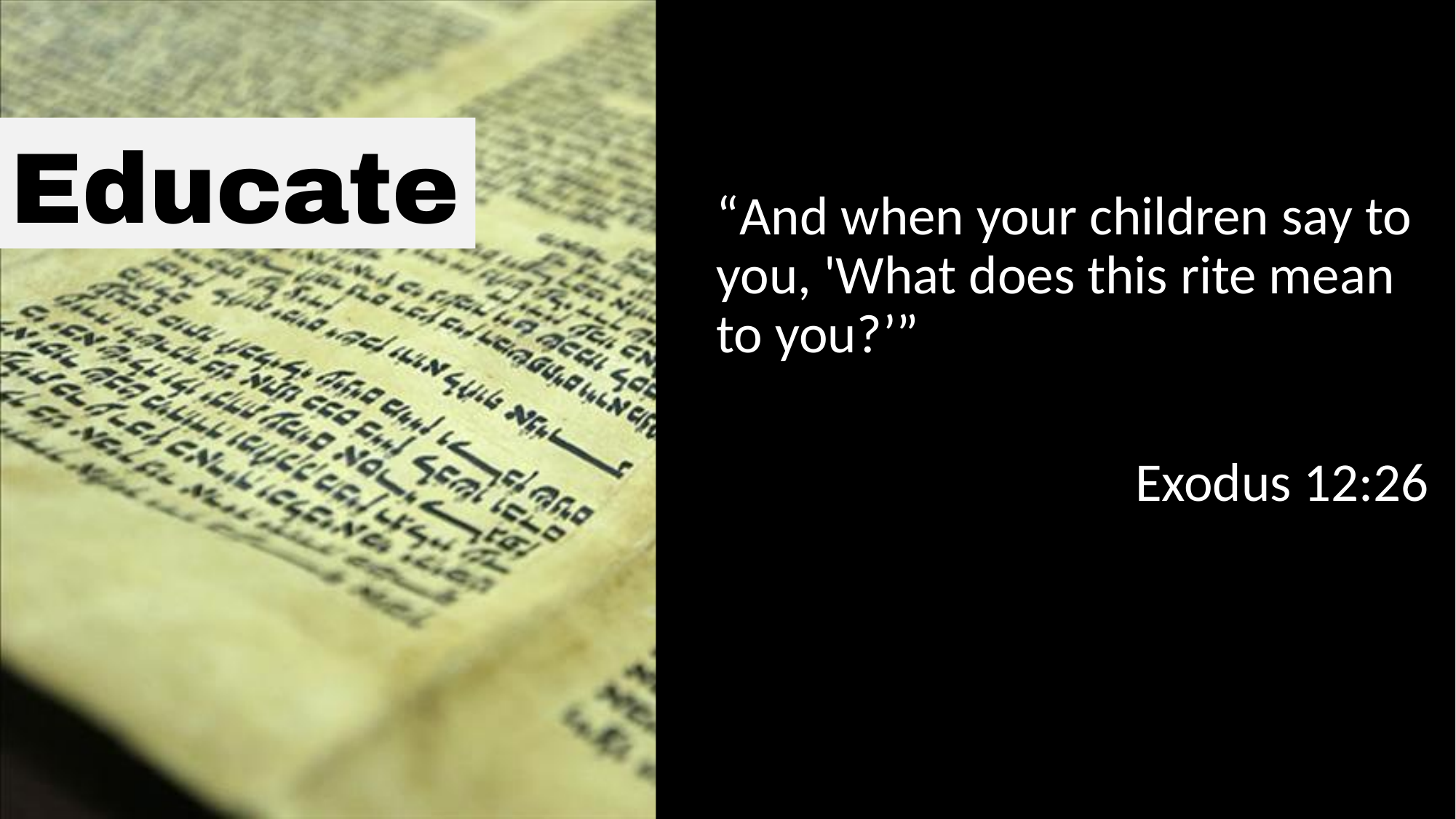

“And when your children say to you, 'What does this rite mean to you?’”

Exodus 12:26
Educate